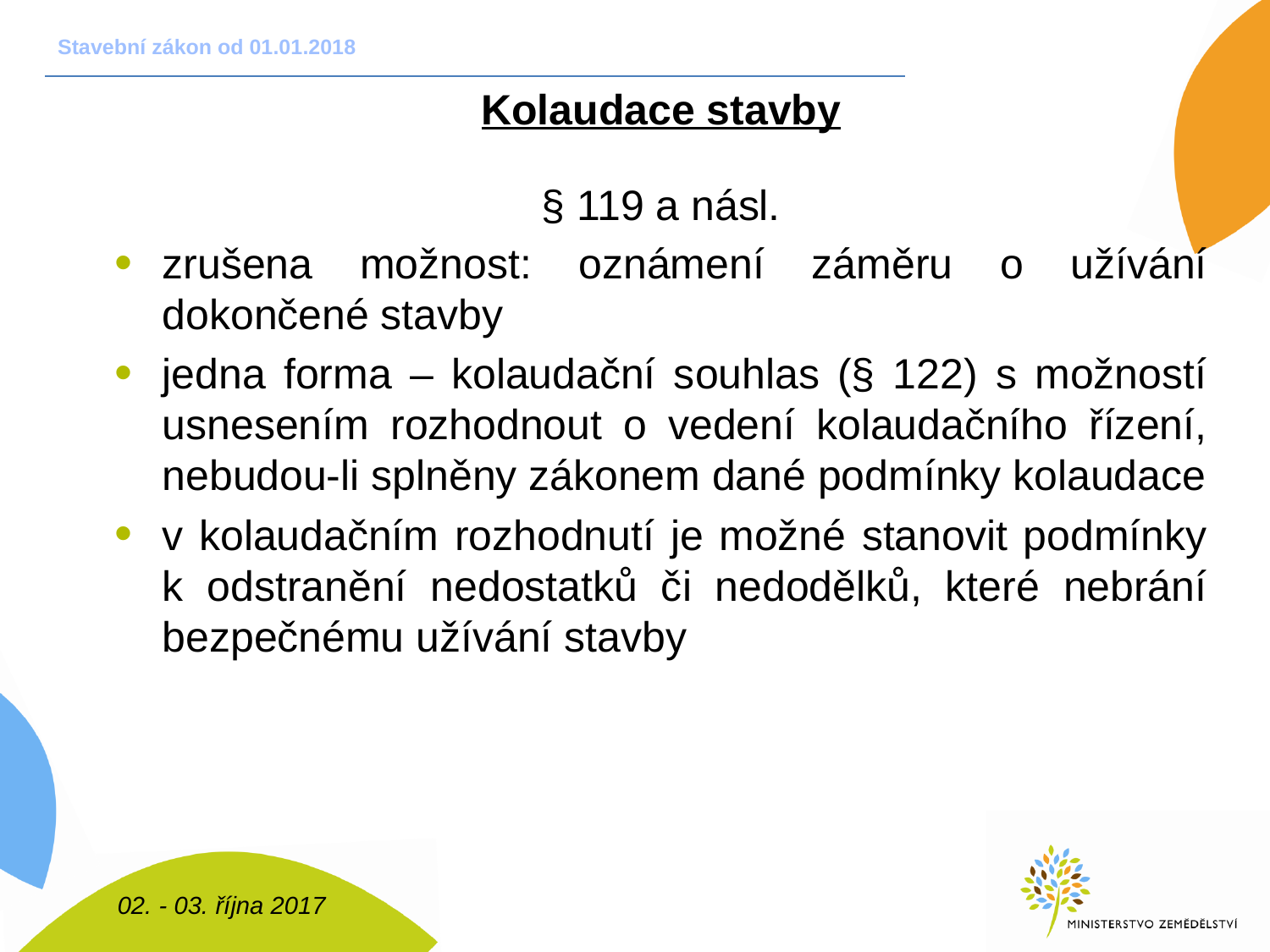

# Stavební zákon od 01.01.2018
Kolaudace stavby

§ 119 a násl.
zrušena možnost: oznámení záměru o užívání dokončené stavby
jedna forma – kolaudační souhlas (§ 122) s možností usnesením rozhodnout o vedení kolaudačního řízení, nebudou-li splněny zákonem dané podmínky kolaudace
v kolaudačním rozhodnutí je možné stanovit podmínky k odstranění nedostatků či nedodělků, které nebrání bezpečnému užívání stavby

02. - 03. října 2017